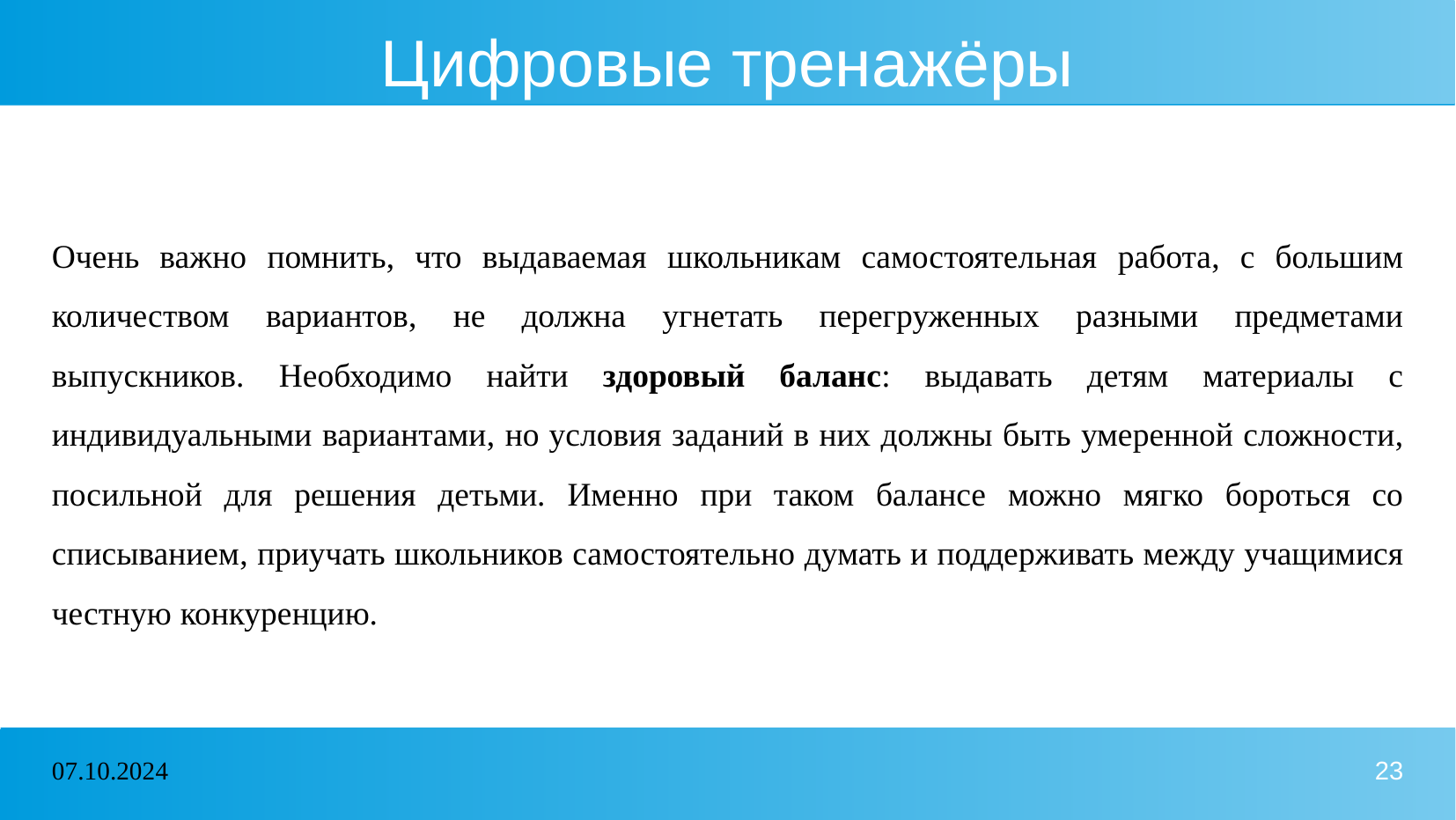

# Цифровые тренажёры

Очень важно помнить, что выдаваемая школьникам самостоятельная работа, с большим количеством вариантов, не должна угнетать перегруженных разными предметами выпускников. Необходимо найти здоровый баланс: выдавать детям материалы с индивидуальными вариантами, но условия заданий в них должны быть умеренной сложности, посильной для решения детьми. Именно при таком балансе можно мягко бороться со списыванием, приучать школьников самостоятельно думать и поддерживать между учащимися честную конкуренцию.
07.10.2024
23